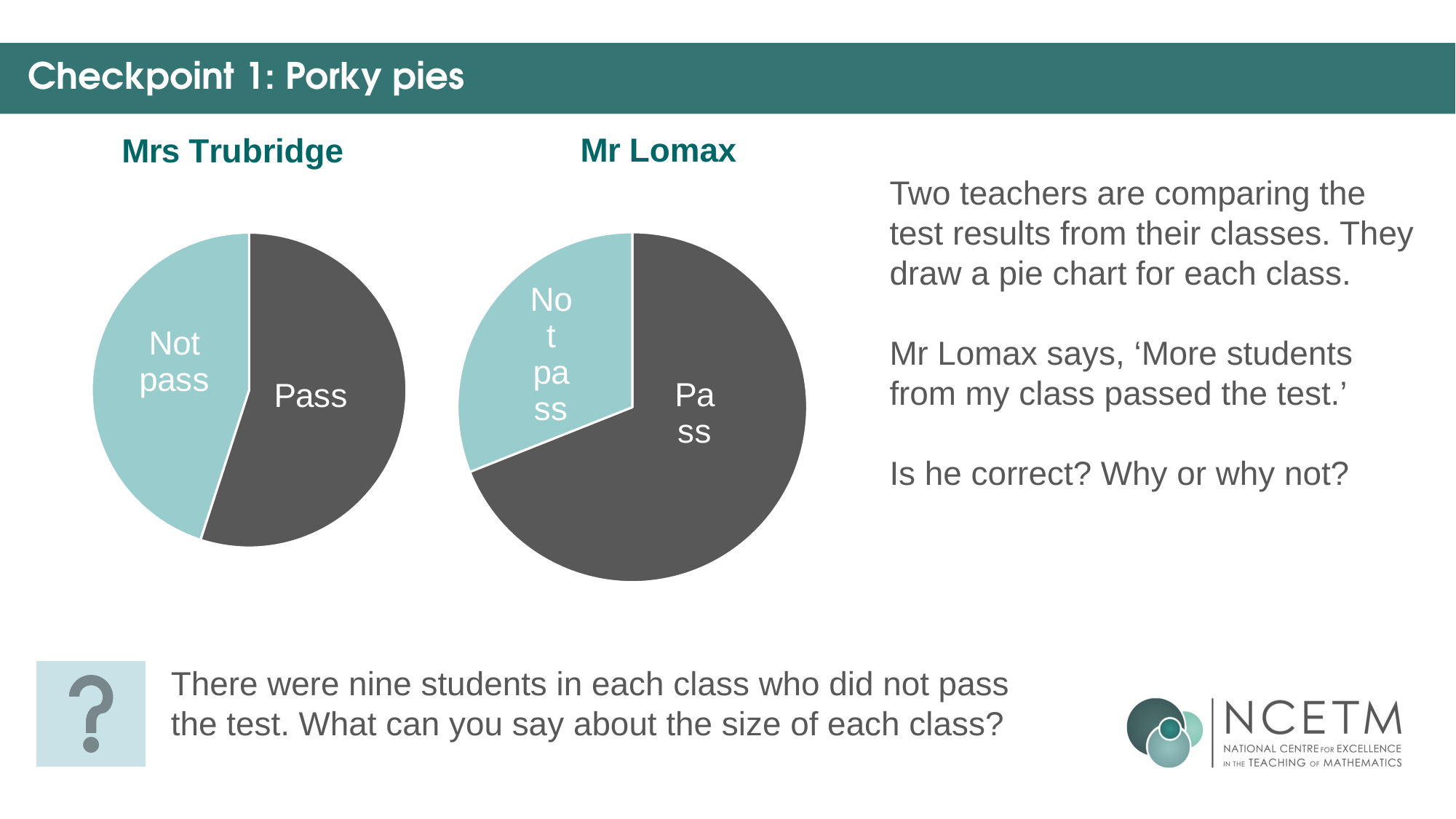

Checkpoint 1: Porky pies

### Chart: Mrs Trubridge

| Category | Mrs Trubridge |
|---|---|
| Pass | 11.0 |
| Not Pass | 9.0 |

### Chart: Mr Lomax

| Category | Mr Lomax |
|---|---|
| Pass | 20.0 |
| Not Pass | 9.0 |
Two teachers are comparing the test results from their classes. They draw a pie chart for each class.

Mr Lomax says, ‘More students from my class passed the test.’

Is he correct? Why or why not?
There were nine students in each class who did not pass the test. What can you say about the size of each class?